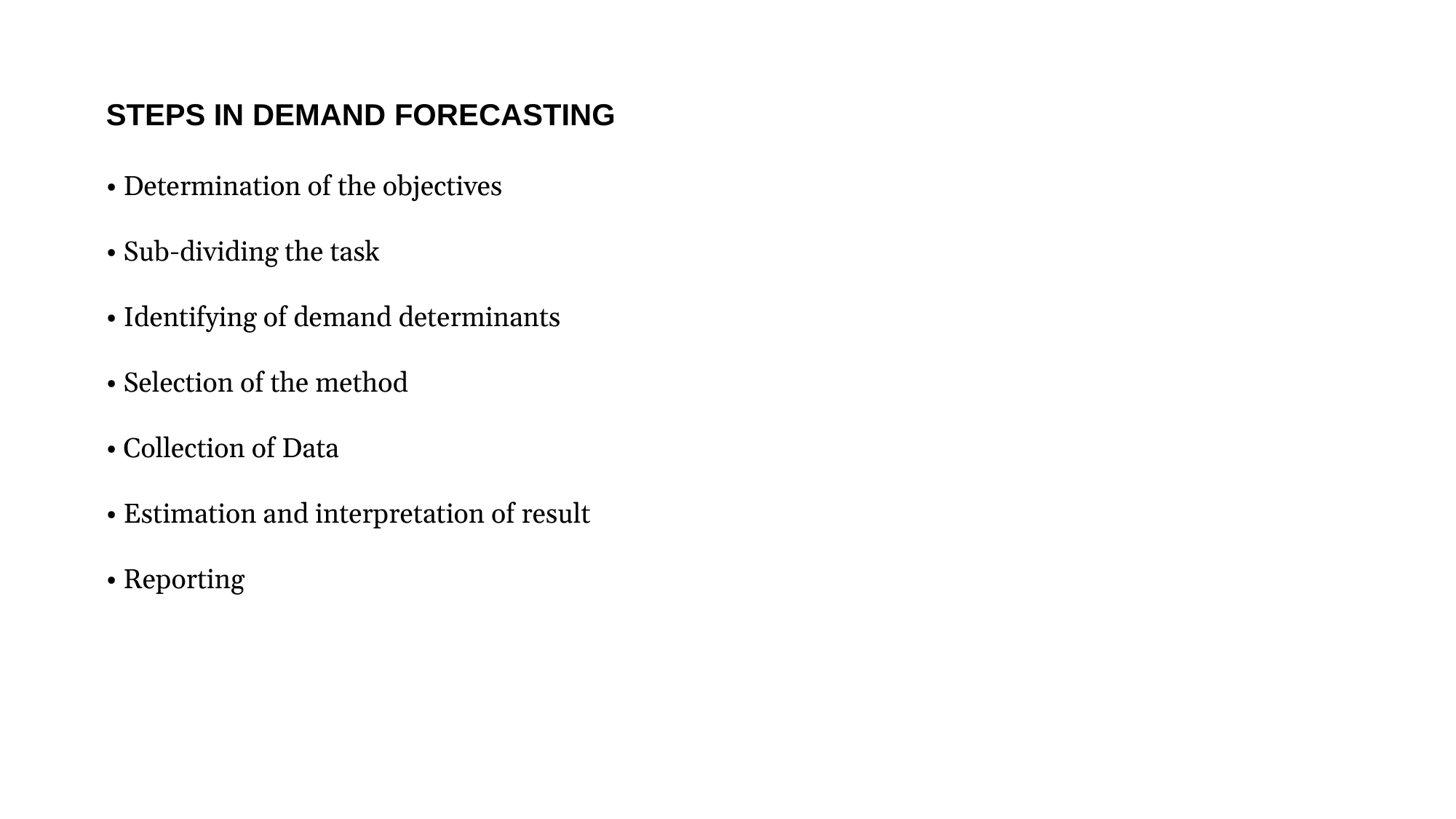

STEPS IN DEMAND FORECASTING

• Determination of the objectives

• Sub-dividing the task

• Identifying of demand determinants

• Selection of the method

• Collection of Data

• Estimation and interpretation of result

• Reporting